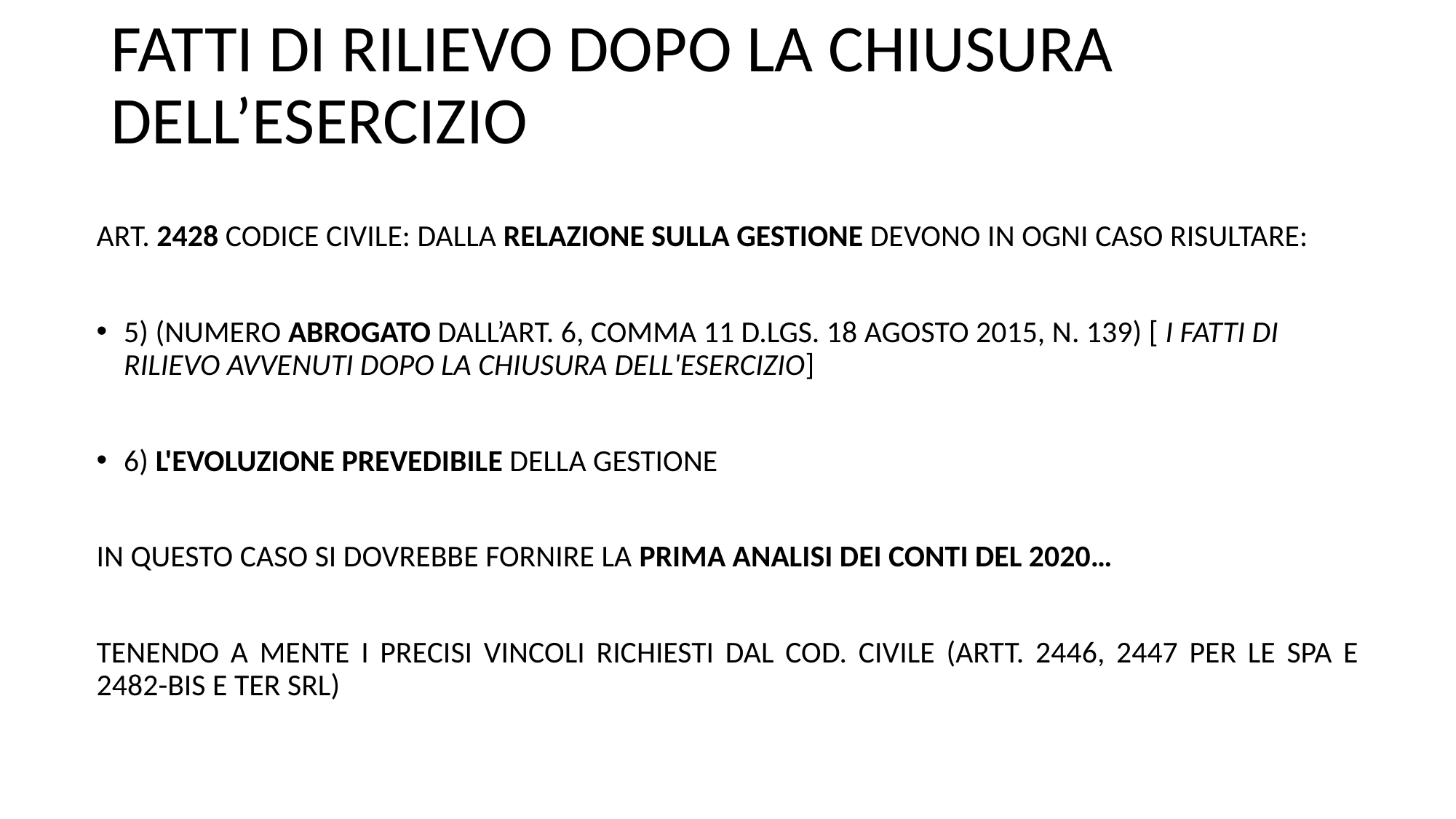

# Fatti di rilievo dopo la chiusura dell’esercizio

Art. 2428 Codice civile: dalla relazione sulla gestione devono in ogni caso risultare:

5) (numero abrogato dall’art. 6, comma 11 D.Lgs. 18 agosto 2015, n. 139) [ i fatti di rilievo avvenuti dopo la chiusura dell'esercizio]

6) l'evoluzione prevedibile della gestione

In questo caso si dovrebbe fornire la prima analisi dei conti del 2020…

Tenendo a mente i precisi vincoli richiesti dal Cod. civile (artt. 2446, 2447 per le SPA e 2482-bis e ter SRL)